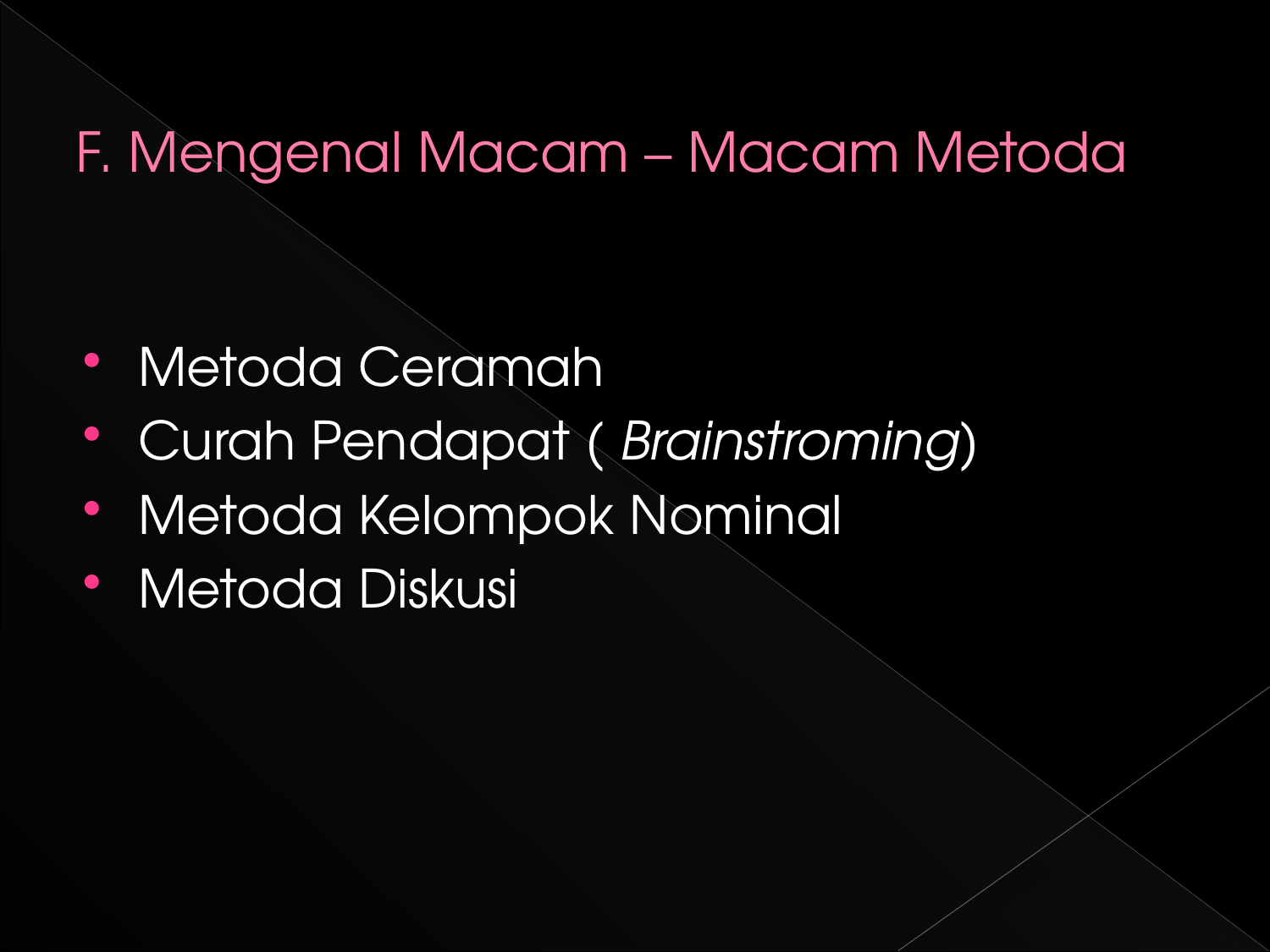

# F. Mengenal Macam – Macam Metoda
Metoda Ceramah
Curah Pendapat ( Brainstroming)
Metoda Kelompok Nominal
Metoda Diskusi